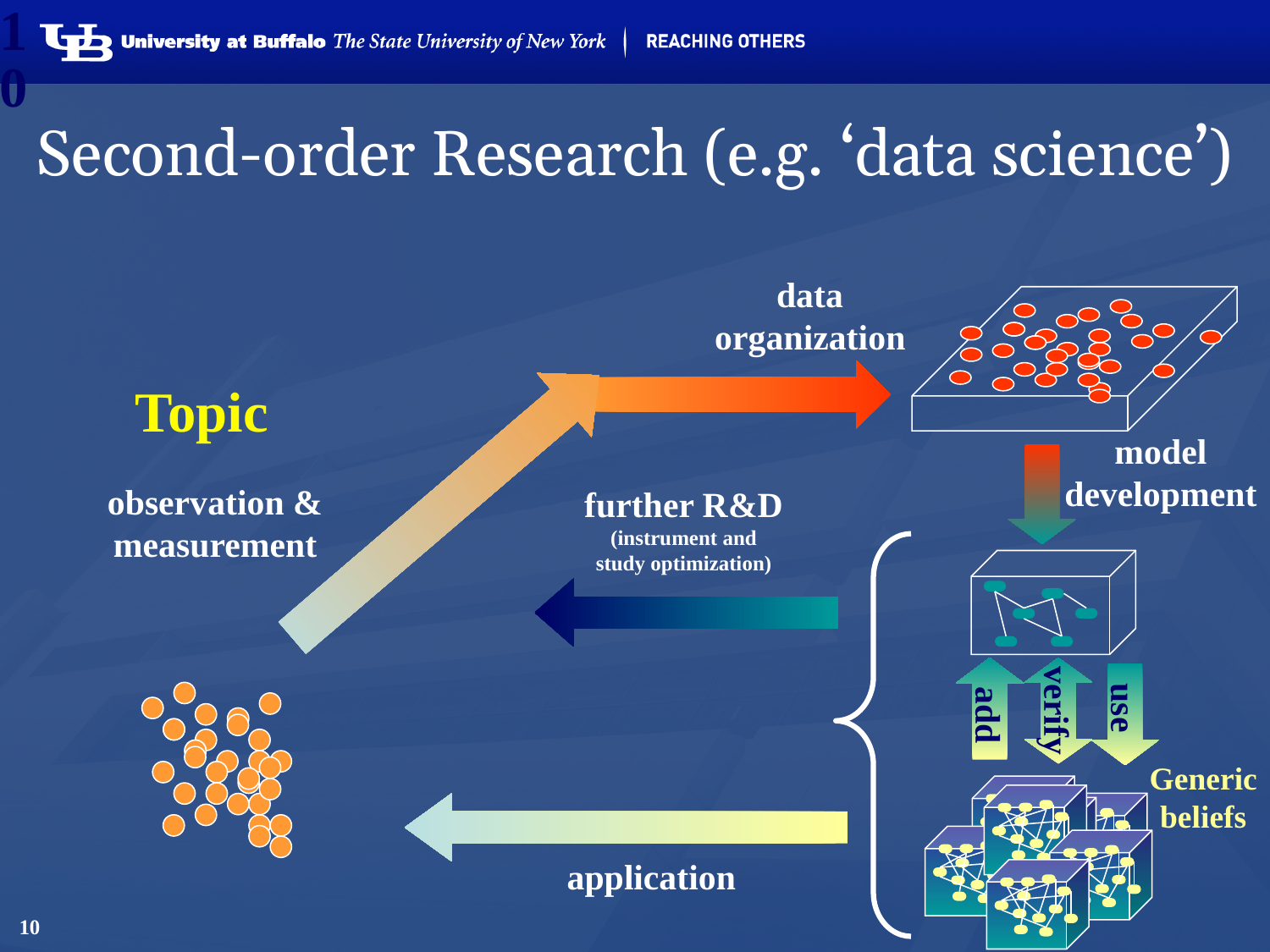

10
# Second-order Research (e.g. ‘data science’)
data
organization

Topic
model development

observation &
measurement
further R&D
(instrument and
study optimization)

add
verify
use
Generic
beliefs

application
10